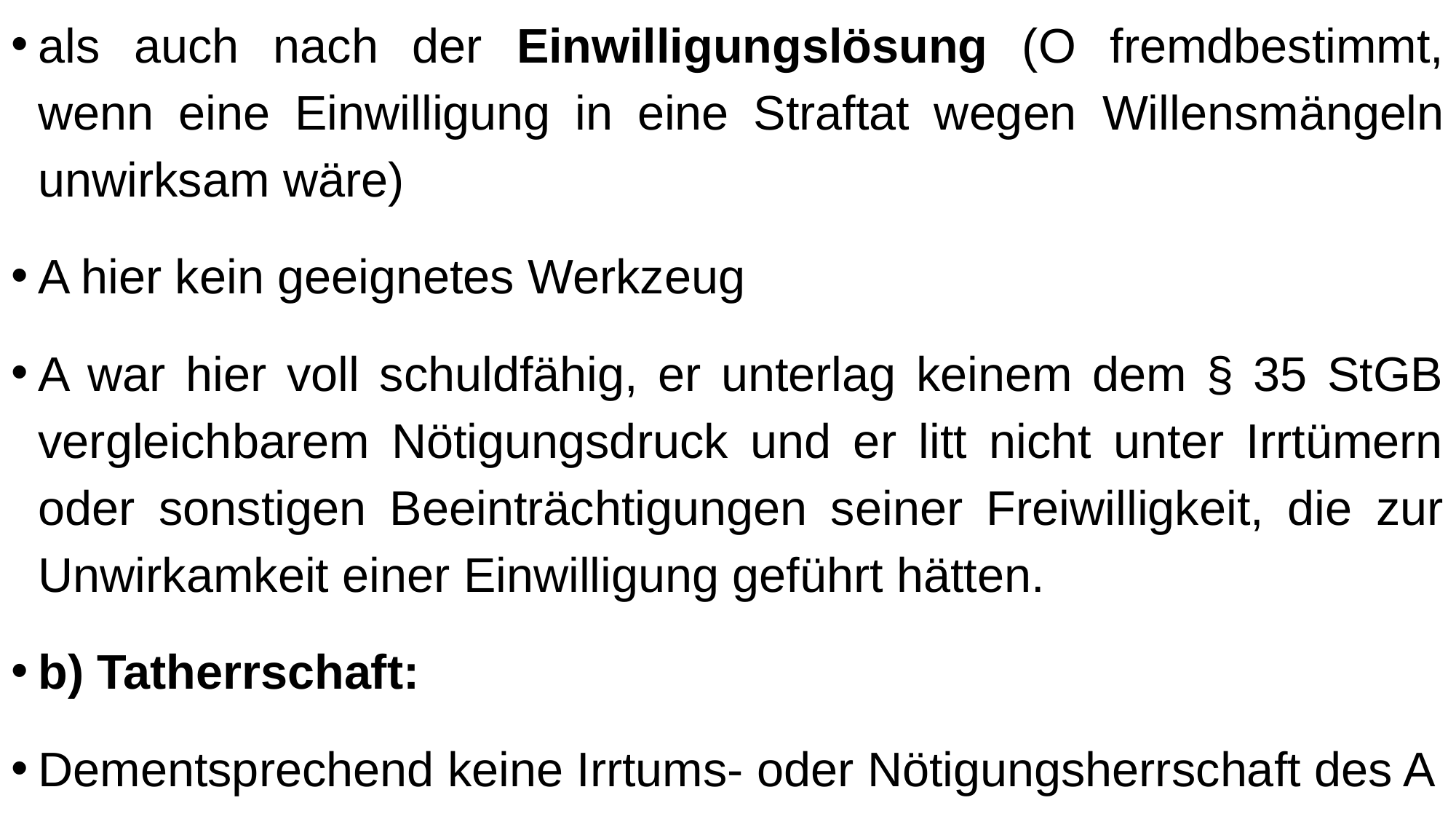

als auch nach der Einwilligungslösung (O fremdbestimmt, wenn eine Einwilligung in eine Straftat wegen Willensmängeln unwirksam wäre)
A hier kein geeignetes Werkzeug
A war hier voll schuldfähig, er unterlag keinem dem § 35 StGB vergleichbarem Nötigungsdruck und er litt nicht unter Irrtümern oder sonstigen Beeinträchtigungen seiner Freiwilligkeit, die zur Unwirkamkeit einer Einwilligung geführt hätten.
b) Tatherrschaft:
Dementsprechend keine Irrtums- oder Nötigungsherrschaft des A